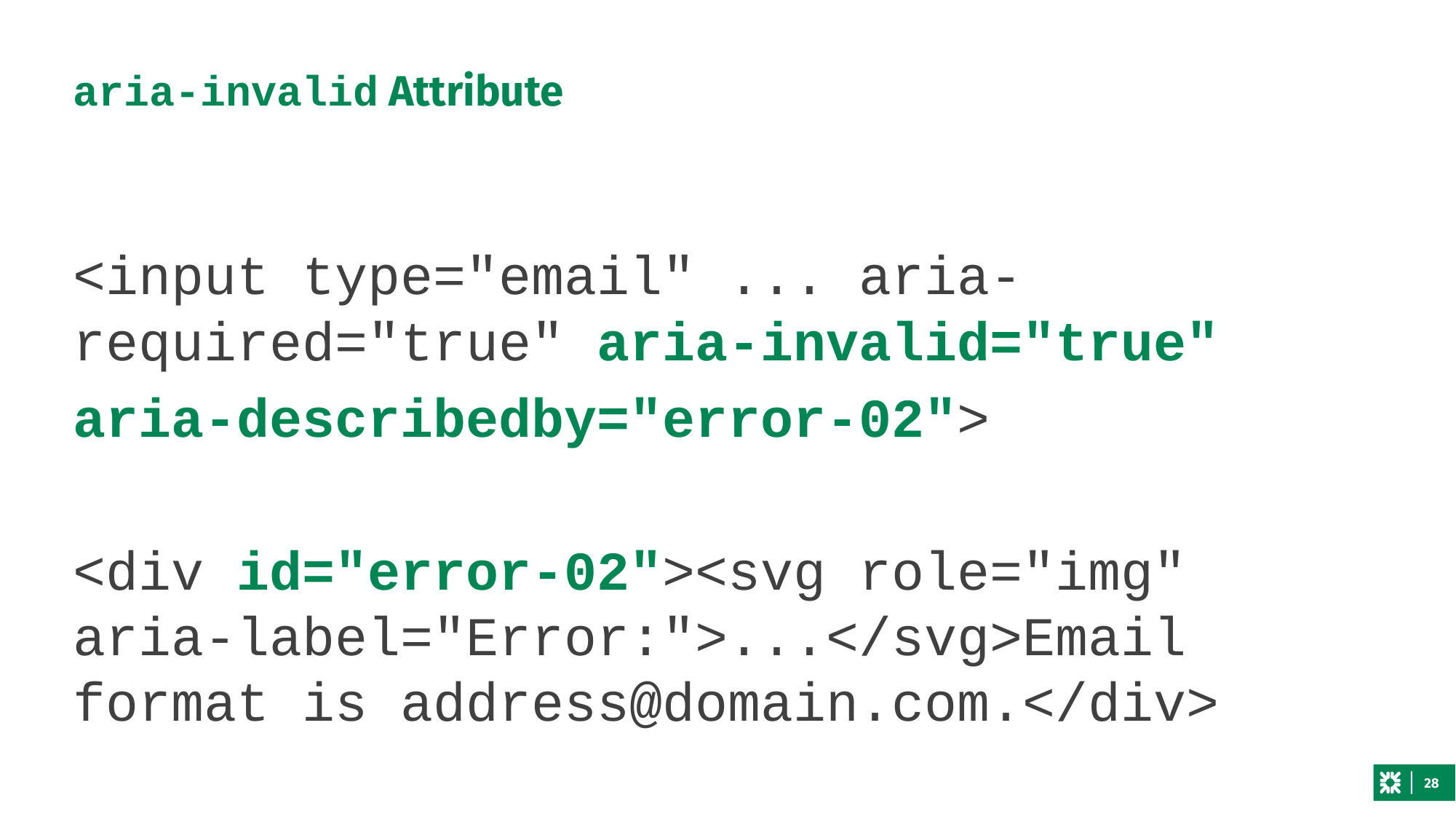

# aria-invalid Attribute

<input type="email" ... aria-required="true" aria-invalid="true"
aria-describedby="error-02">

<div id="error-02"><svg role="img" aria-label="Error:">...</svg>Email format is address@domain.com.</div>